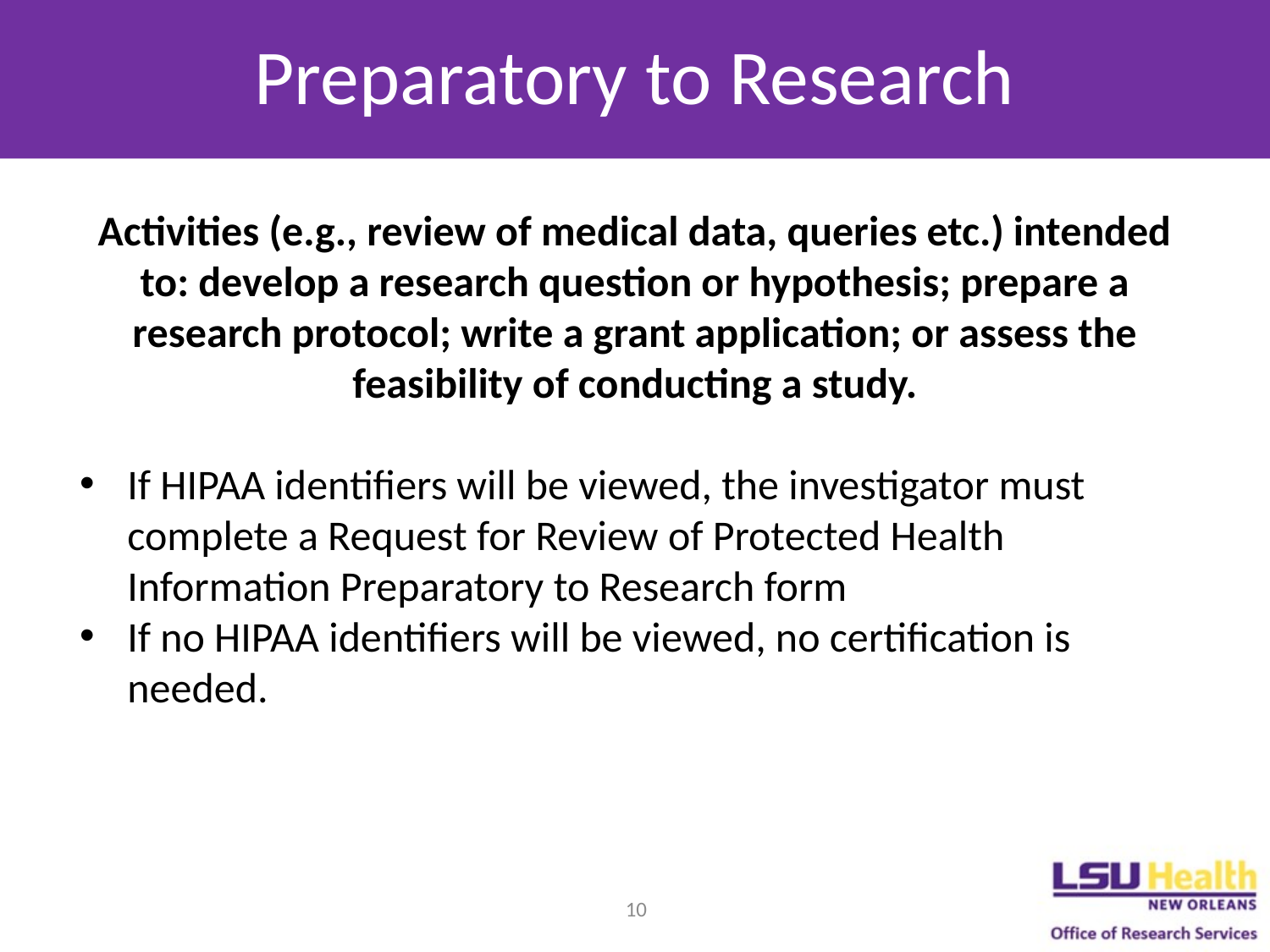

# Preparatory to Research
Activities (e.g., review of medical data, queries etc.) intended to: develop a research question or hypothesis; prepare a research protocol; write a grant application; or assess the feasibility of conducting a study.

If HIPAA identifiers will be viewed, the investigator must complete a Request for Review of Protected Health Information Preparatory to Research form
If no HIPAA identifiers will be viewed, no certification is needed.
10